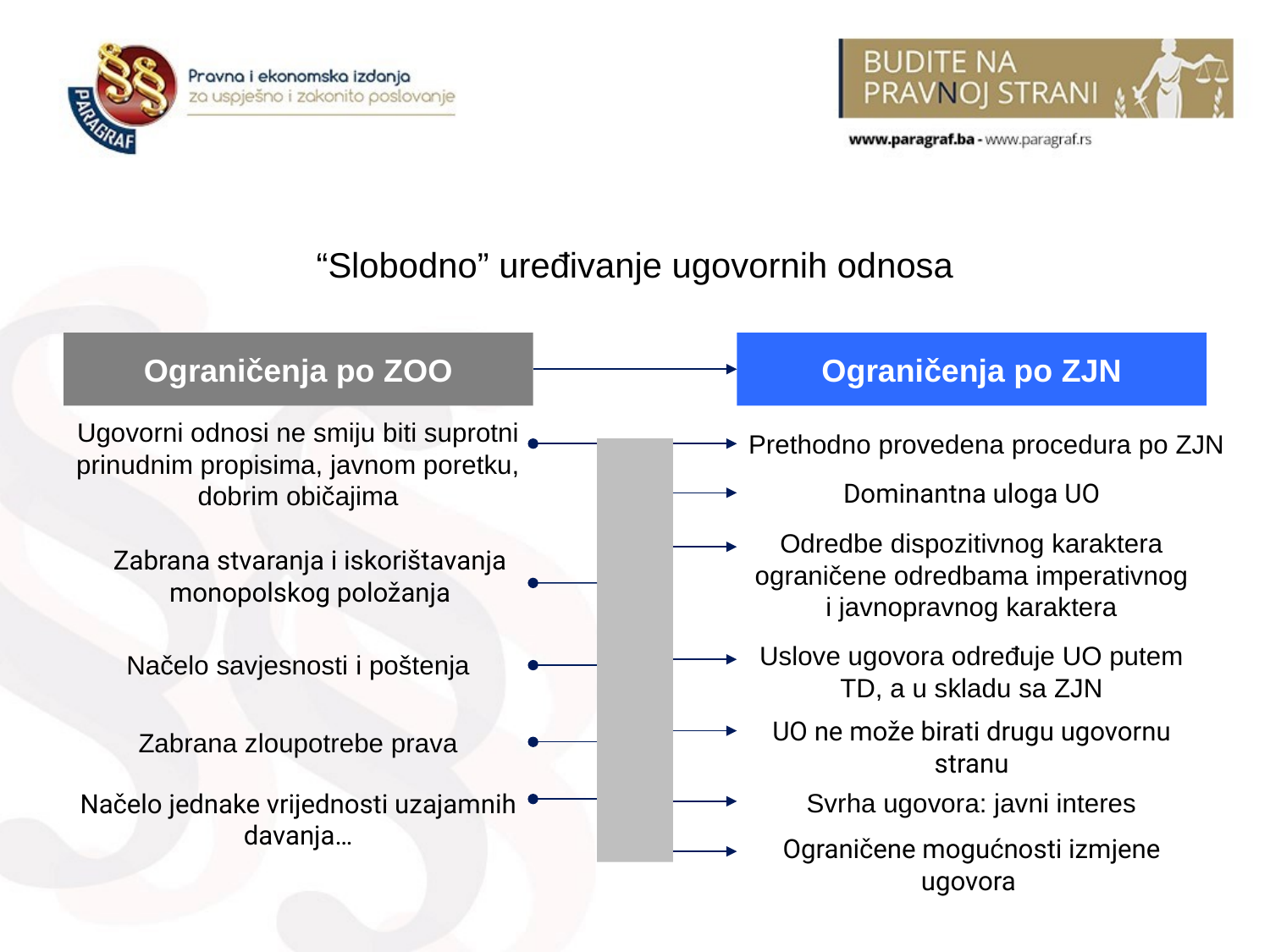

“Slobodno” uređivanje ugovornih odnosa
Ograničenja po ZOO
Ograničenja po ZJN
Prethodno provedena procedura po ZJN
Dominantna uloga UO

Ugovorni odnosi ne smiju biti suprotni prinudnim propisima, javnom poretku, dobrim običajima

Zabrana stvaranja i iskorištavanja monopolskog položanja
Odredbe dispozitivnog karaktera ograničene odredbama imperativnog i javnopravnog karaktera

Načelo savjesnosti i poštenja

Uslove ugovora određuje UO putem TD, a u skladu sa ZJN
UO ne može birati drugu ugovornu stranu

Zabrana zloupotrebe prava
Načelo jednake vrijednosti uzajamnih davanja…

Svrha ugovora: javni interes
Ograničene mogućnosti izmjene ugovora